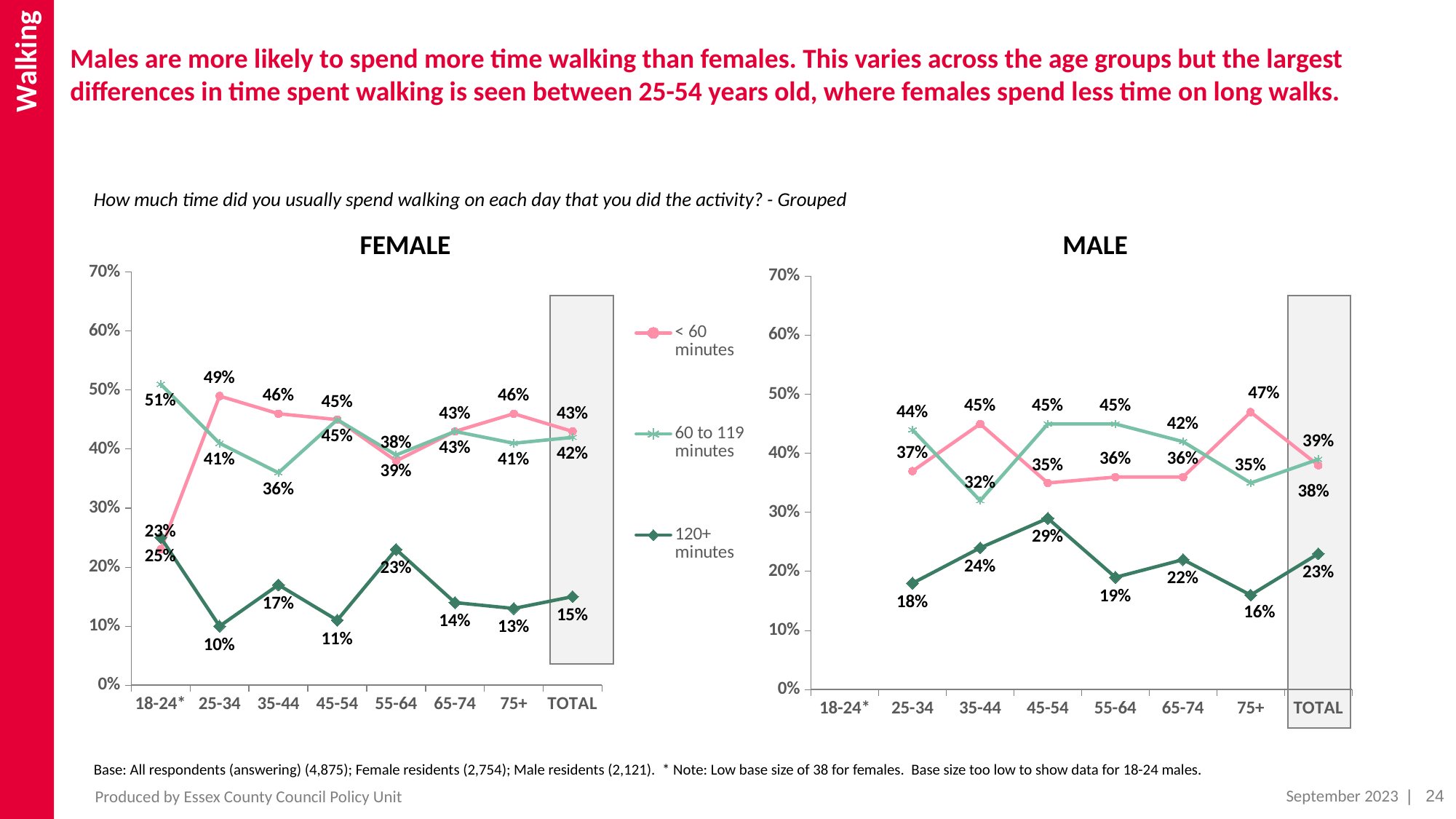

Walking
# Males are more likely to spend more time walking than females. This varies across the age groups but the largest differences in time spent walking is seen between 25-54 years old, where females spend less time on long walks.
How much time did you usually spend walking on each day that you did the activity? - Grouped
MALE
FEMALE

### Chart

| Category | < 60 minutes | 60 to 119 minutes | 120+ minutes |
|---|---|---|---|
| 18-24* | 0.23 | 0.51 | 0.25 |
| 25-34 | 0.49 | 0.41 | 0.1 |
| 35-44 | 0.46 | 0.36 | 0.17 |
| 45-54 | 0.45 | 0.45 | 0.11 |
| 55-64 | 0.38 | 0.39 | 0.23 |
| 65-74 | 0.43 | 0.43 | 0.14 |
| 75+ | 0.46 | 0.41 | 0.13 |
| TOTAL | 0.43 | 0.42 | 0.15 |

### Chart

| Category | <60 minutes | 60 to 149 minutes | 150+ minutes |
|---|---|---|---|
| 18-24* | None | None | None |
| 25-34 | 0.37 | 0.44 | 0.18 |
| 35-44 | 0.45 | 0.32 | 0.24 |
| 45-54 | 0.35 | 0.45 | 0.29 |
| 55-64 | 0.36 | 0.45 | 0.19 |
| 65-74 | 0.36 | 0.42 | 0.22 |
| 75+ | 0.47 | 0.35 | 0.16 |
| TOTAL | 0.38 | 0.39 | 0.23 |

Base: All respondents (answering) (4,875); Female residents (2,754); Male residents (2,121).  * Note: Low base size of 38 for females.  Base size too low to show data for 18-24 males.
September 2023
|   24
Produced by Essex County Council Policy Unit